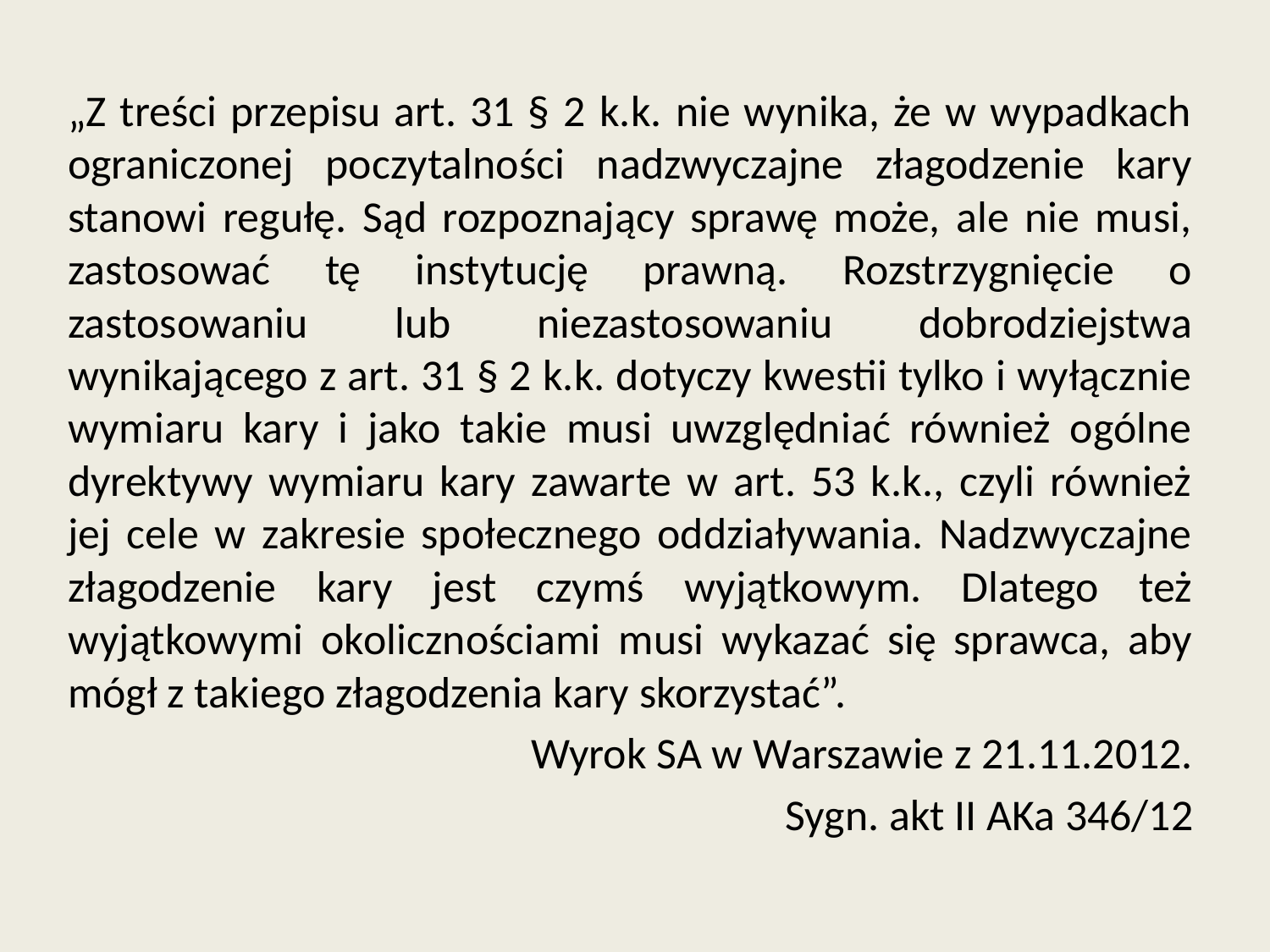

„Z treści przepisu art. 31 § 2 k.k. nie wynika, że w wypadkach ograniczonej poczytalności nadzwyczajne złagodzenie kary stanowi regułę. Sąd rozpoznający sprawę może, ale nie musi, zastosować tę instytucję prawną. Rozstrzygnięcie o zastosowaniu lub niezastosowaniu dobrodziejstwa wynikającego z art. 31 § 2 k.k. dotyczy kwestii tylko i wyłącznie wymiaru kary i jako takie musi uwzględniać również ogólne dyrektywy wymiaru kary zawarte w art. 53 k.k., czyli również jej cele w zakresie społecznego oddziaływania. Nadzwyczajne złagodzenie kary jest czymś wyjątkowym. Dlatego też wyjątkowymi okolicznościami musi wykazać się sprawca, aby mógł z takiego złagodzenia kary skorzystać”.
Wyrok SA w Warszawie z 21.11.2012.
Sygn. akt II AKa 346/12